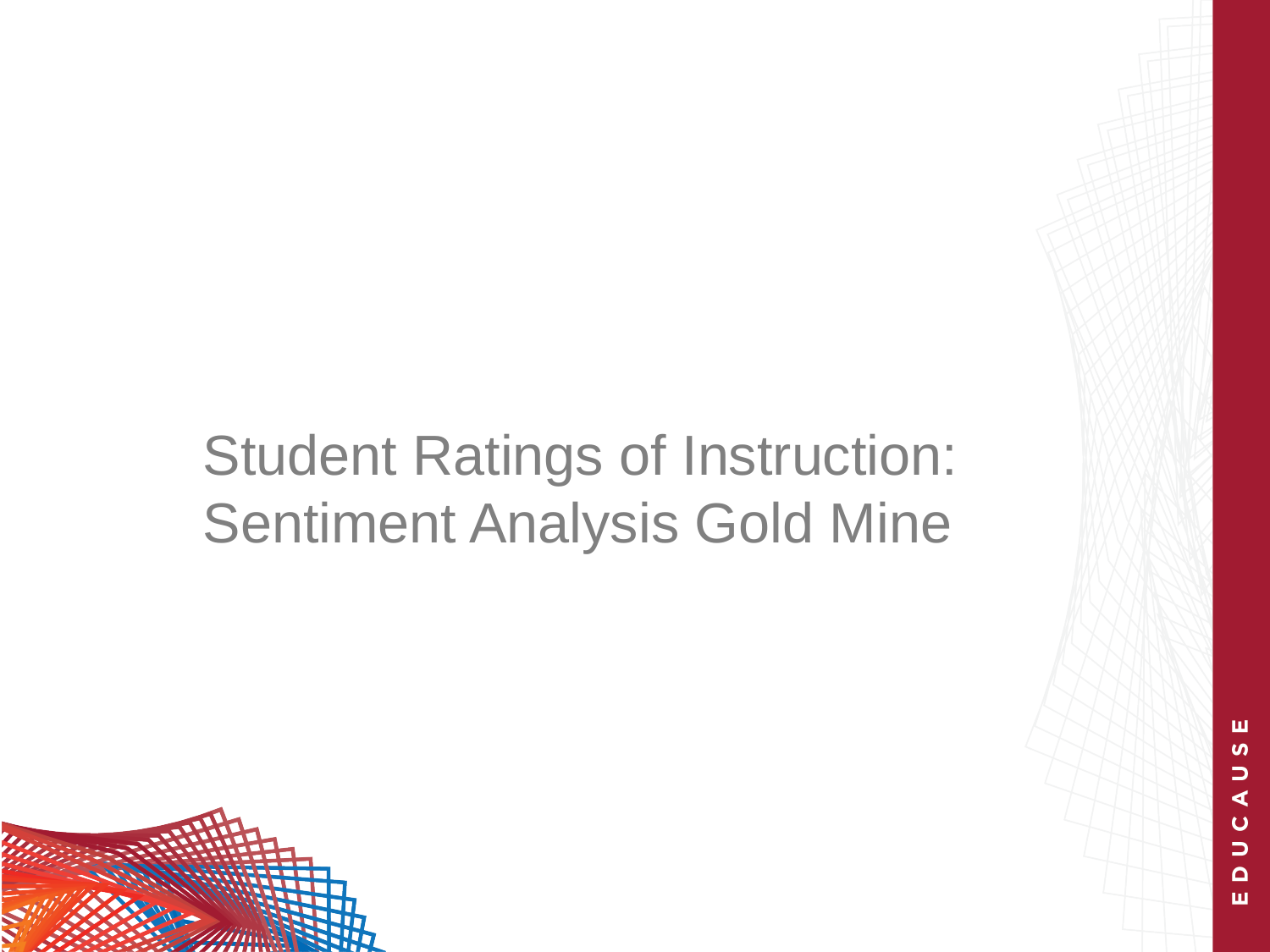

Student Ratings of Instruction:  Sentiment Analysis Gold Mine